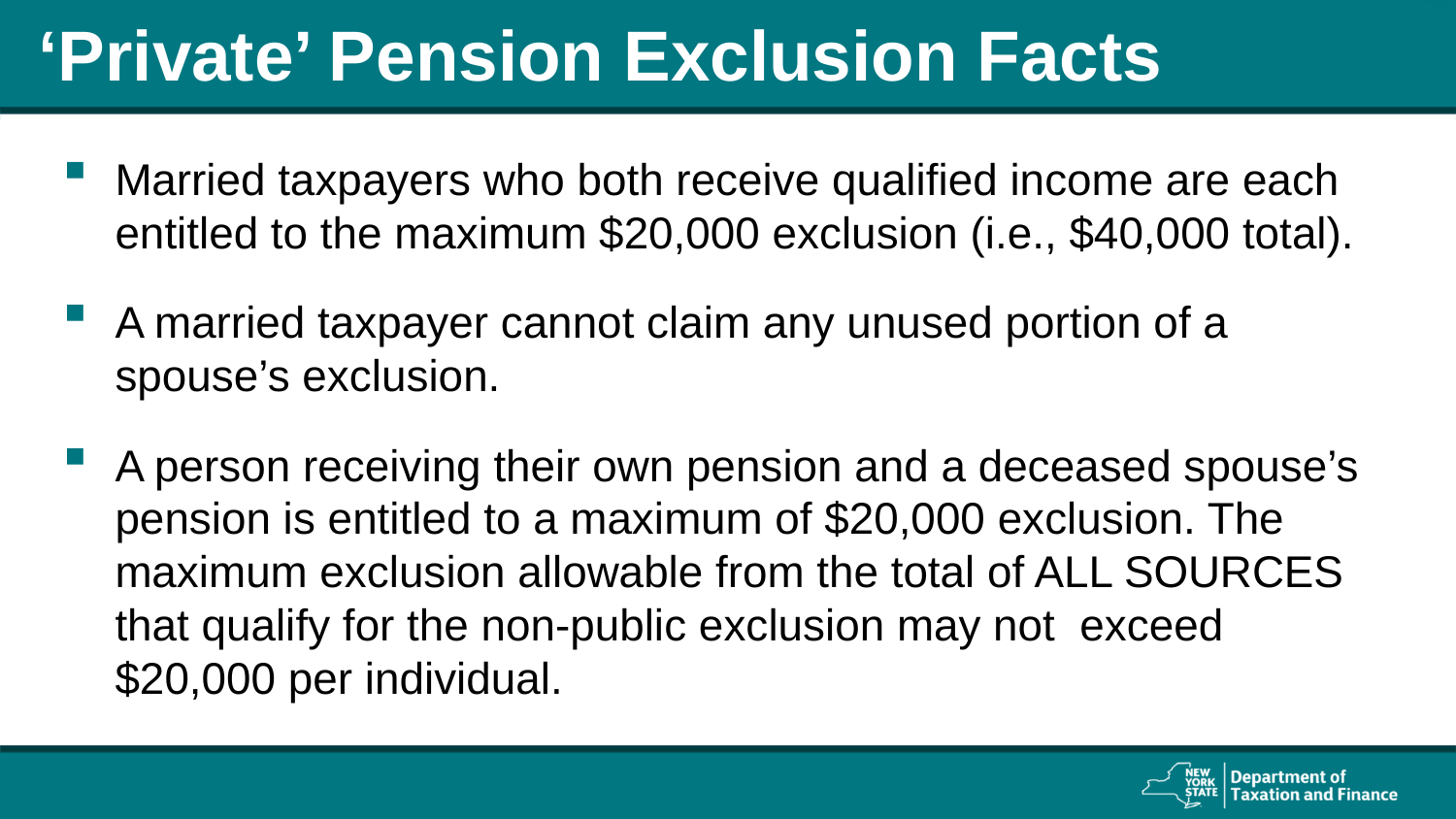

# ‘Private’ Pension Exclusion Facts
Married taxpayers who both receive qualified income are each entitled to the maximum $20,000 exclusion (i.e., $40,000 total).
A married taxpayer cannot claim any unused portion of a spouse’s exclusion.
A person receiving their own pension and a deceased spouse’s pension is entitled to a maximum of $20,000 exclusion. The maximum exclusion allowable from the total of ALL SOURCES that qualify for the non-public exclusion may not  exceed $20,000 per individual.